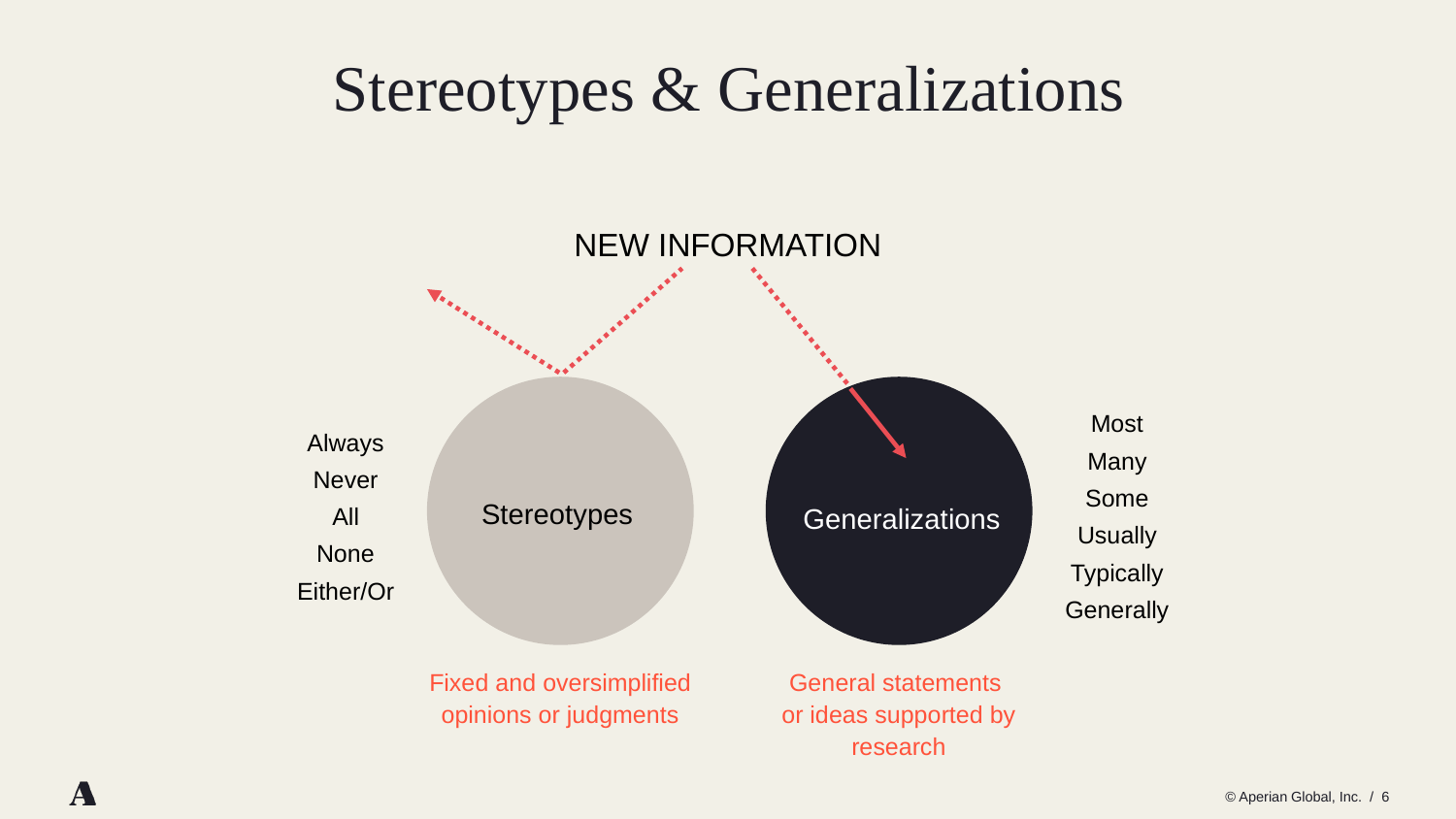

# Stereotypes & Generalizations
NEW INFORMATION

Most
Many
Some
Usually
Typically
Generally
Always
Never
All
None
Either/Or
Stereotypes
Generalizations
Fixed and oversimplified opinions or judgments
General statements
or ideas supported by research
© Aperian Global, Inc.  /  6